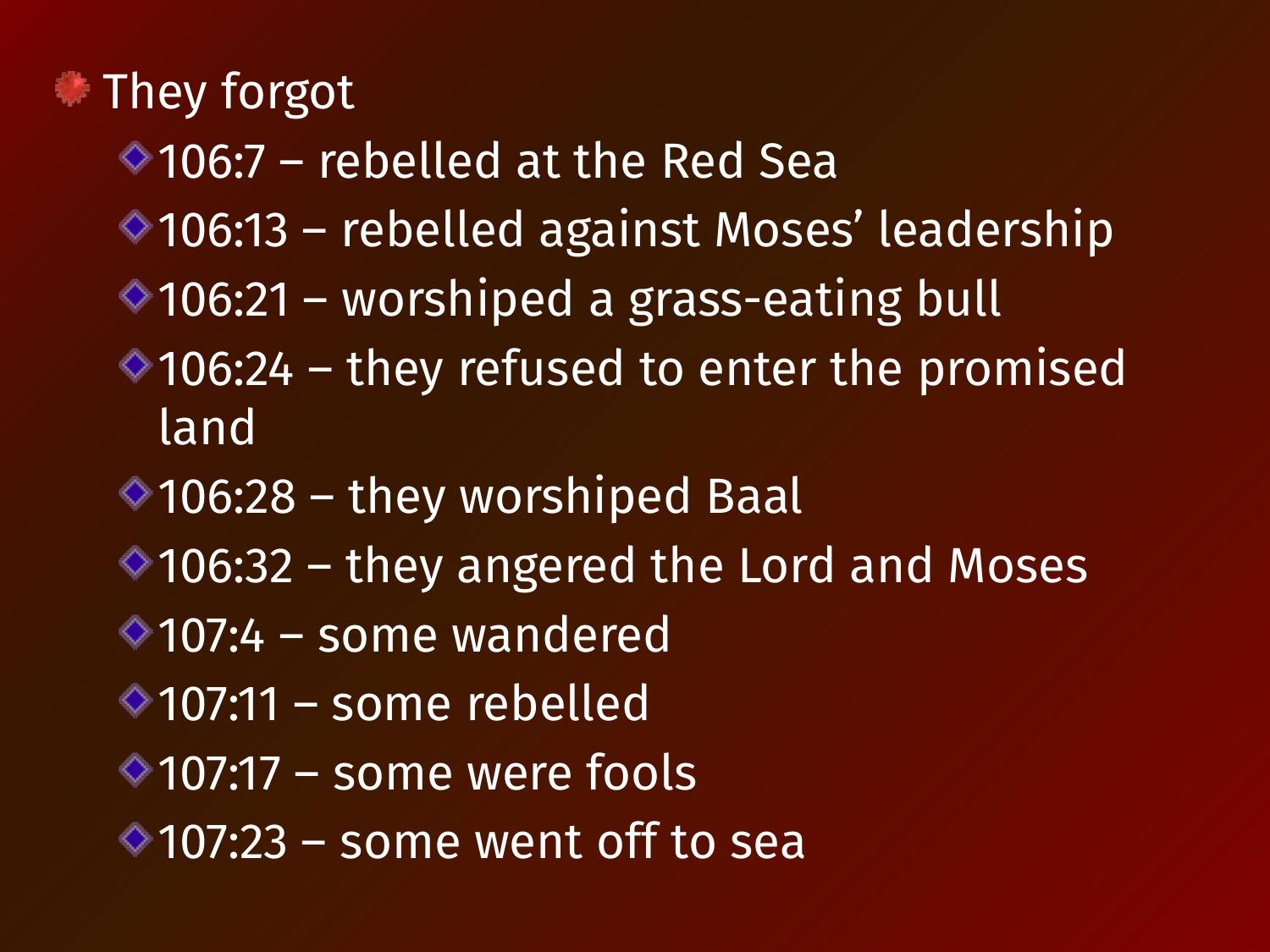

They forgot
106:7 – rebelled at the Red Sea
106:13 – rebelled against Moses’ leadership
106:21 – worshiped a grass-eating bull
106:24 – they refused to enter the promised land
106:28 – they worshiped Baal
106:32 – they angered the Lord and Moses
107:4 – some wandered
107:11 – some rebelled
107:17 – some were fools
107:23 – some went off to sea